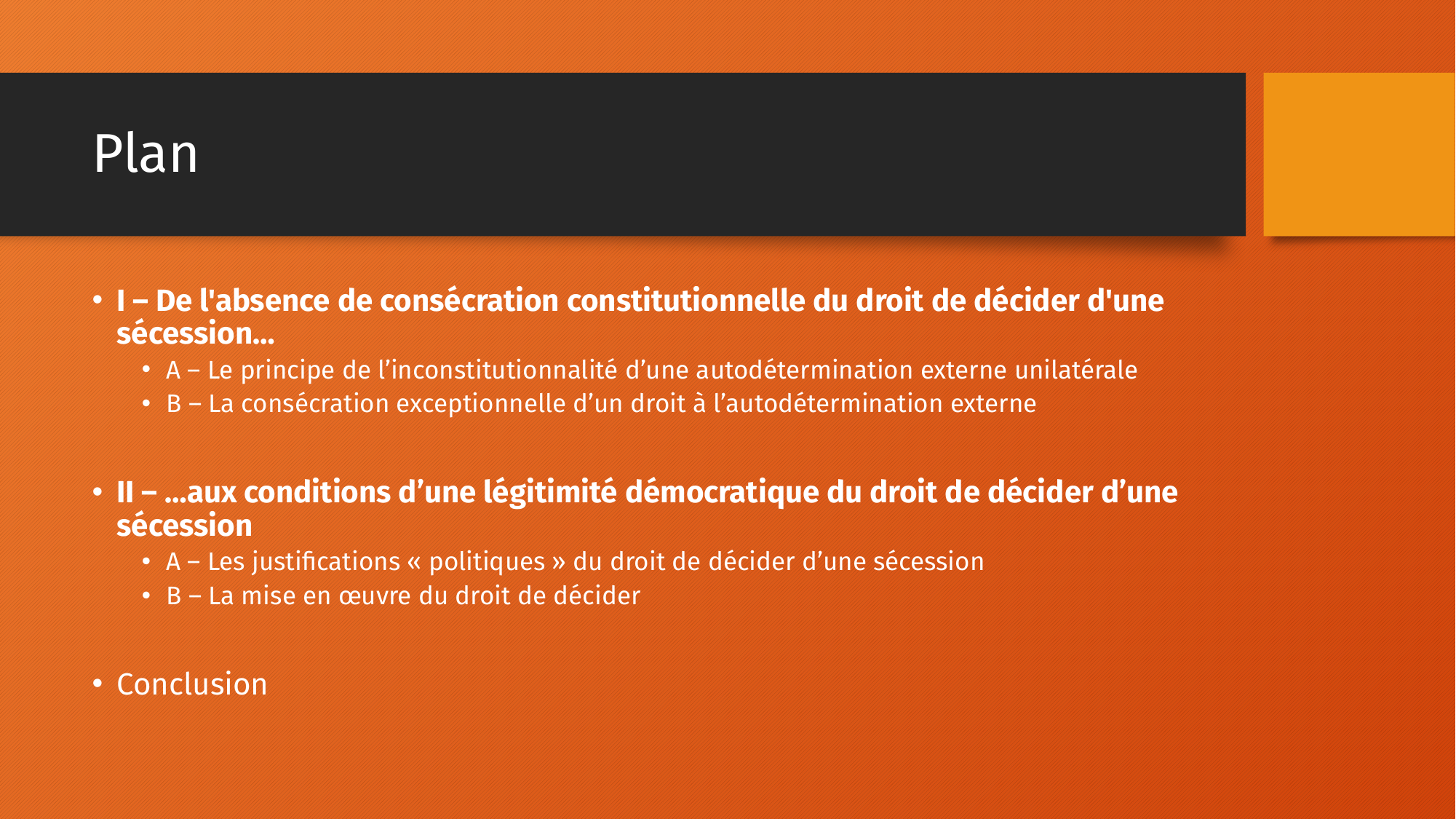

# Plan
I – De l'absence de consécration constitutionnelle du droit de décider d'une sécession…
A – Le principe de l’inconstitutionnalité d’une autodétermination externe unilatérale
B – La consécration exceptionnelle d’un droit à l’autodétermination externe

II – …aux conditions d’une légitimité démocratique du droit de décider d’une sécession
A – Les justifications « politiques » du droit de décider d’une sécession
B – La mise en œuvre du droit de décider

Conclusion